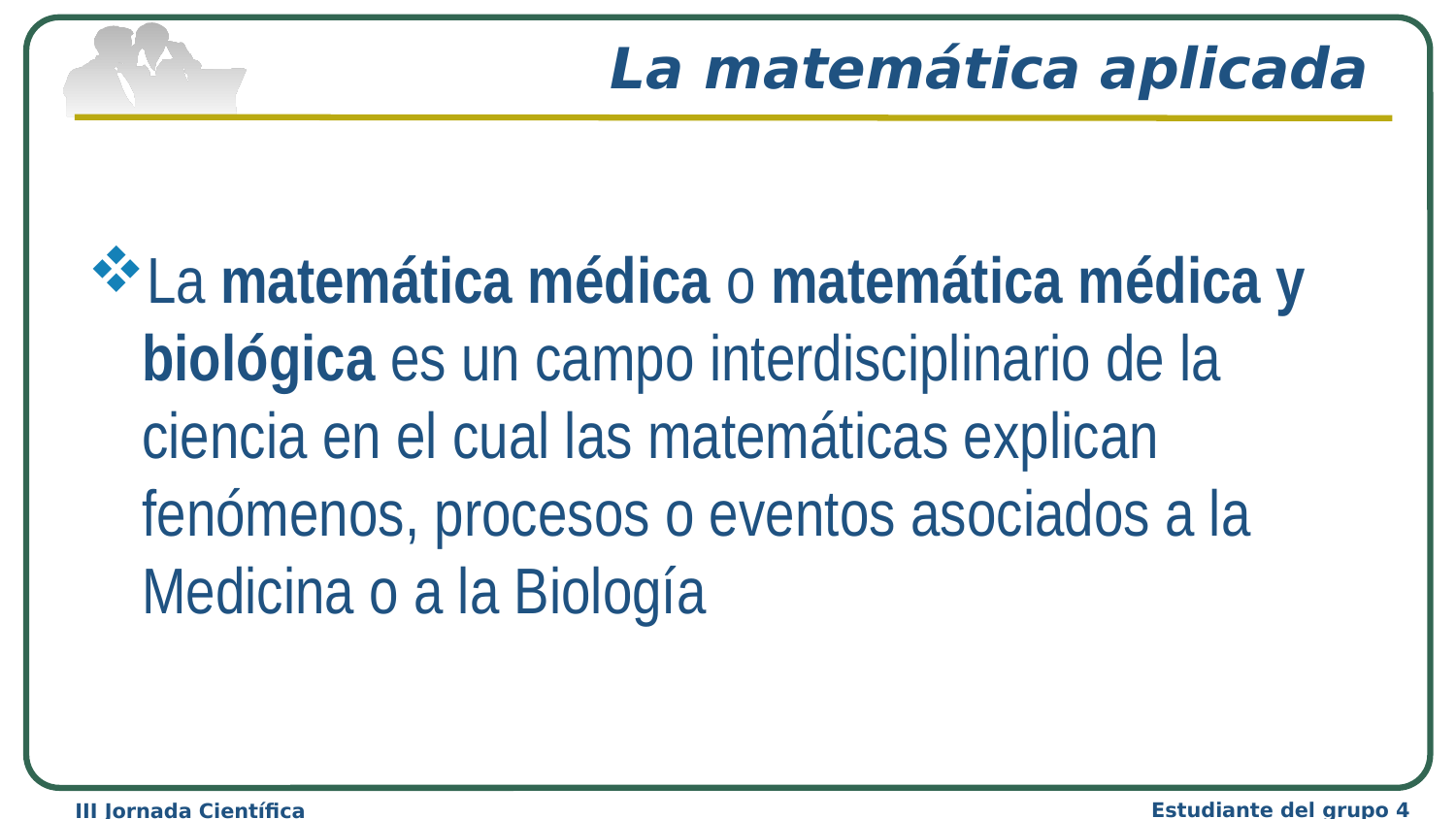

# La matemática aplicada

La matemática médica o matemática médica y biológica es un campo interdisciplinario de la ciencia en el cual las matemáticas explican fenómenos, procesos o eventos asociados a la Medicina o a la Biología

Estudiante del grupo 4
III Jornada Científica